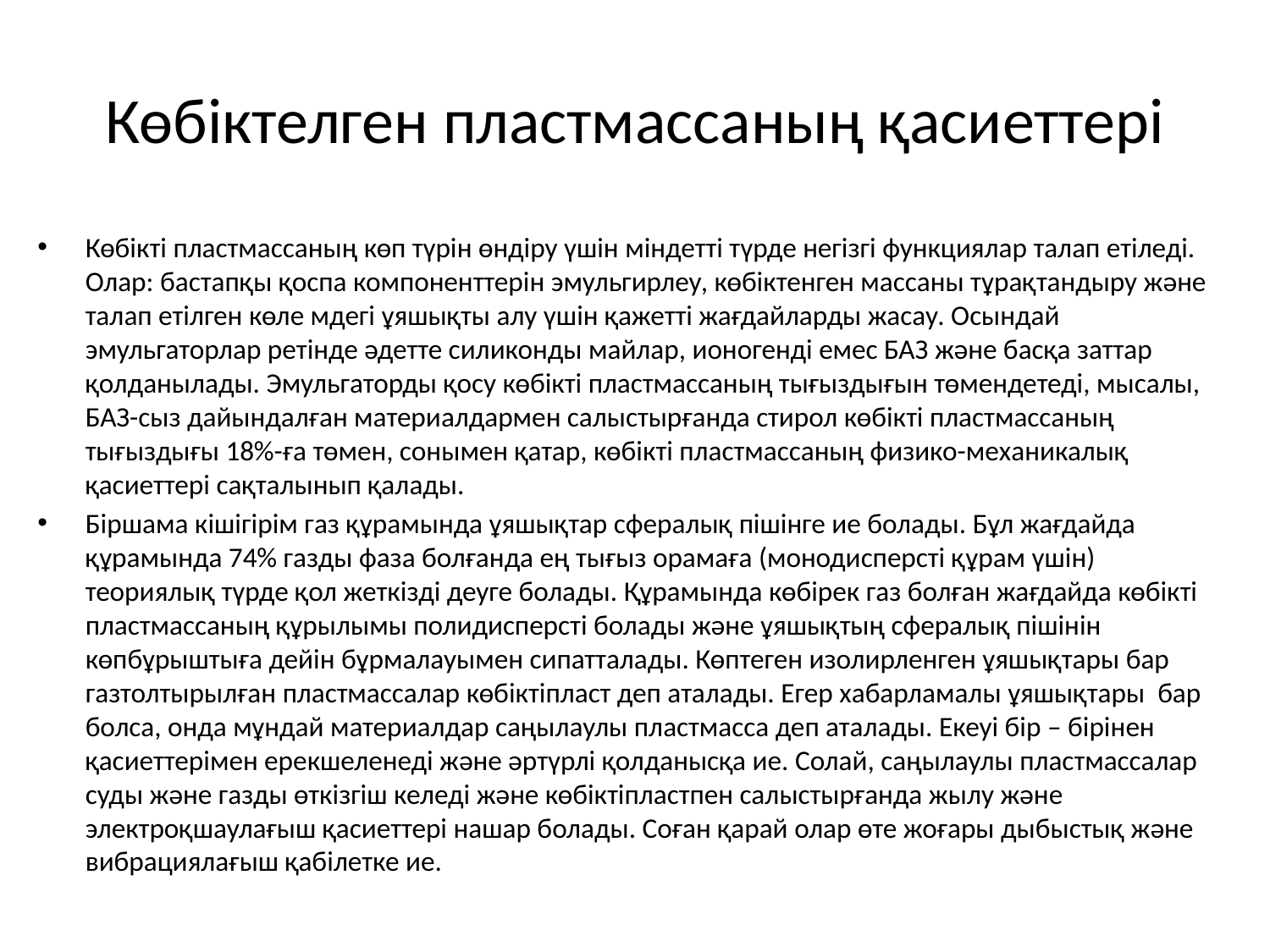

# Көбіктелген пластмассаның қасиеттері
Көбікті пластмассаның көп түрін өндіру үшін міндетті түрде негізгі функциялар талап етіледі. Олар: бастапқы қоспа компоненттерін эмульгирлеу, көбіктенген массаны тұрақтандыру және талап етілген көле мдегі ұяшықты алу үшін қажетті жағдайларды жасау. Осындай эмульгаторлар ретінде әдетте силиконды майлар, ионогенді емес БАЗ және басқа заттар қолданылады. Эмульгаторды қосу көбікті пластмассаның тығыздығын төмендетеді, мысалы, БАЗ-cыз дайындалған материалдармен салыстырғанда стирол көбікті пластмассаның тығыздығы 18%-ға төмен, сонымен қатар, көбікті пластмассаның физико-механикалық қасиеттері сақталынып қалады.
Біршама кішігірім газ құрамында ұяшықтар сфералық пішінге ие болады. Бұл жағдайда құрамында 74% газды фаза болғанда ең тығыз орамаға (монодисперсті құрам үшін) теориялық түрде қол жеткізді деуге болады. Құрамында көбірек газ болған жағдайда көбікті пластмассаның құрылымы полидисперсті болады және ұяшықтың сфералық пішінін көпбұрыштыға дейін бұрмалауымен сипатталады. Көптеген изолирленген ұяшықтары бар газтолтырылған пластмассалар көбіктіпласт деп аталады. Егер хабарламалы ұяшықтары  бар болса, онда мұндай материалдар саңылаулы пластмасса деп аталады. Екеуі бір – бірінен қасиеттерімен ерекшеленеді және әртүрлі қолданысқа ие. Солай, саңылаулы пластмассалар суды және газды өткізгіш келеді және көбіктіпластпен салыстырғанда жылу және электроқшаулағыш қасиеттері нашар болады. Соған қарай олар өте жоғары дыбыстық және вибрациялағыш қабілетке ие.